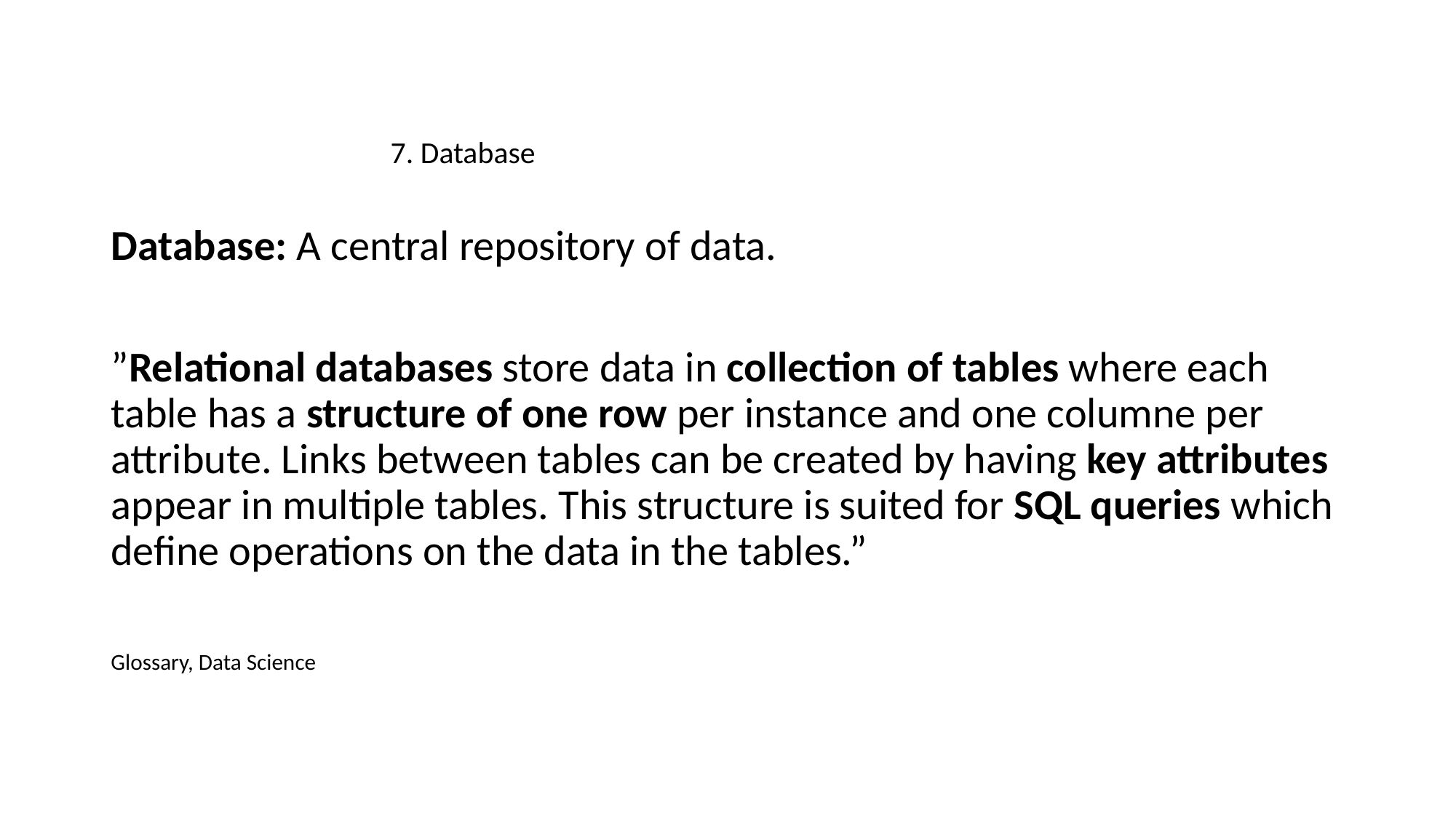

# 7. Database
Database: A central repository of data.

”Relational databases store data in collection of tables where each table has a structure of one row per instance and one columne per attribute. Links between tables can be created by having key attributes appear in multiple tables. This structure is suited for SQL queries which define operations on the data in the tables.”

Glossary, Data Science